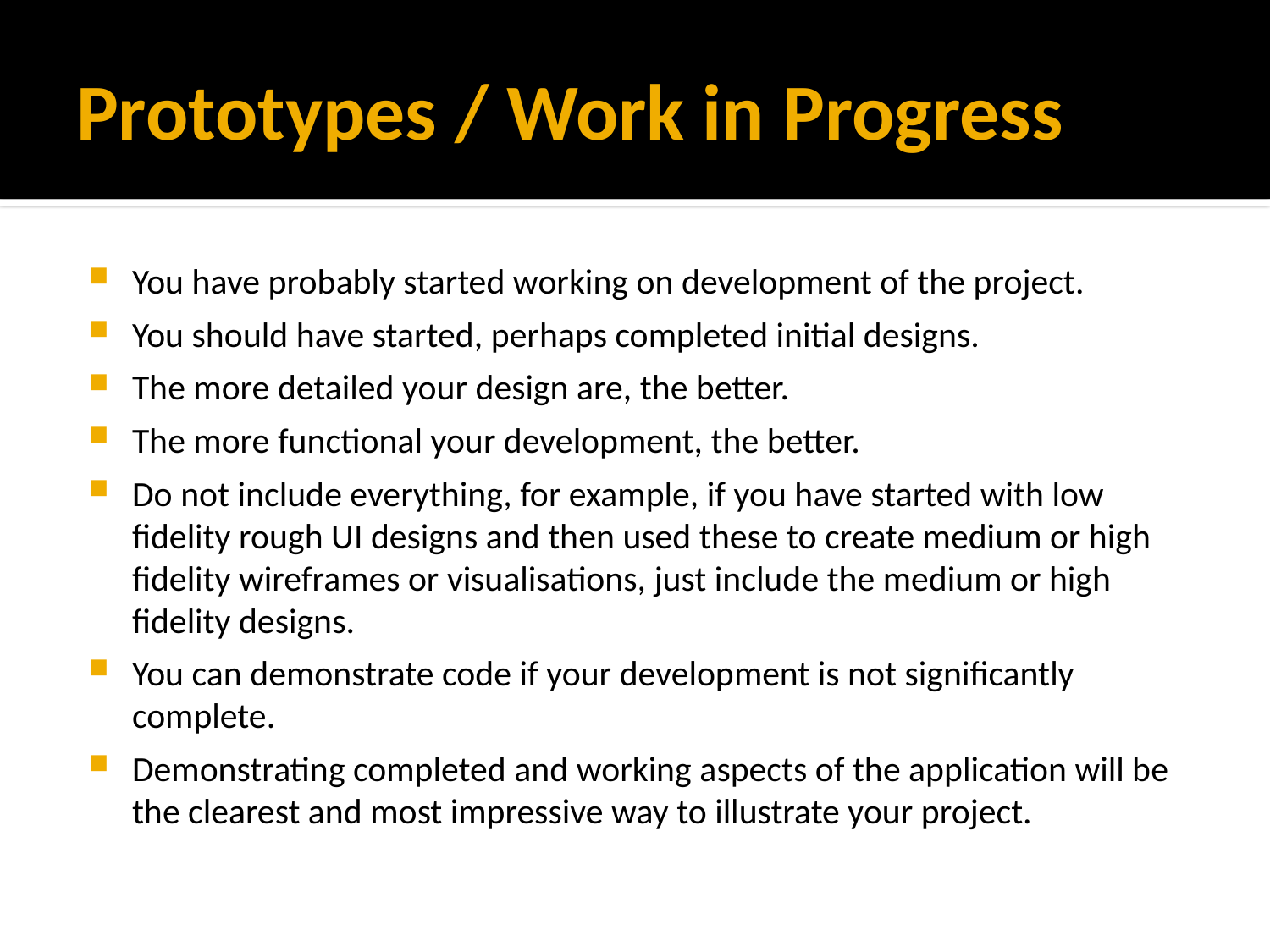

# Prototypes / Work in Progress
You have probably started working on development of the project.
You should have started, perhaps completed initial designs.
The more detailed your design are, the better.
The more functional your development, the better.
Do not include everything, for example, if you have started with low fidelity rough UI designs and then used these to create medium or high fidelity wireframes or visualisations, just include the medium or high fidelity designs.
You can demonstrate code if your development is not significantly complete.
Demonstrating completed and working aspects of the application will be the clearest and most impressive way to illustrate your project.